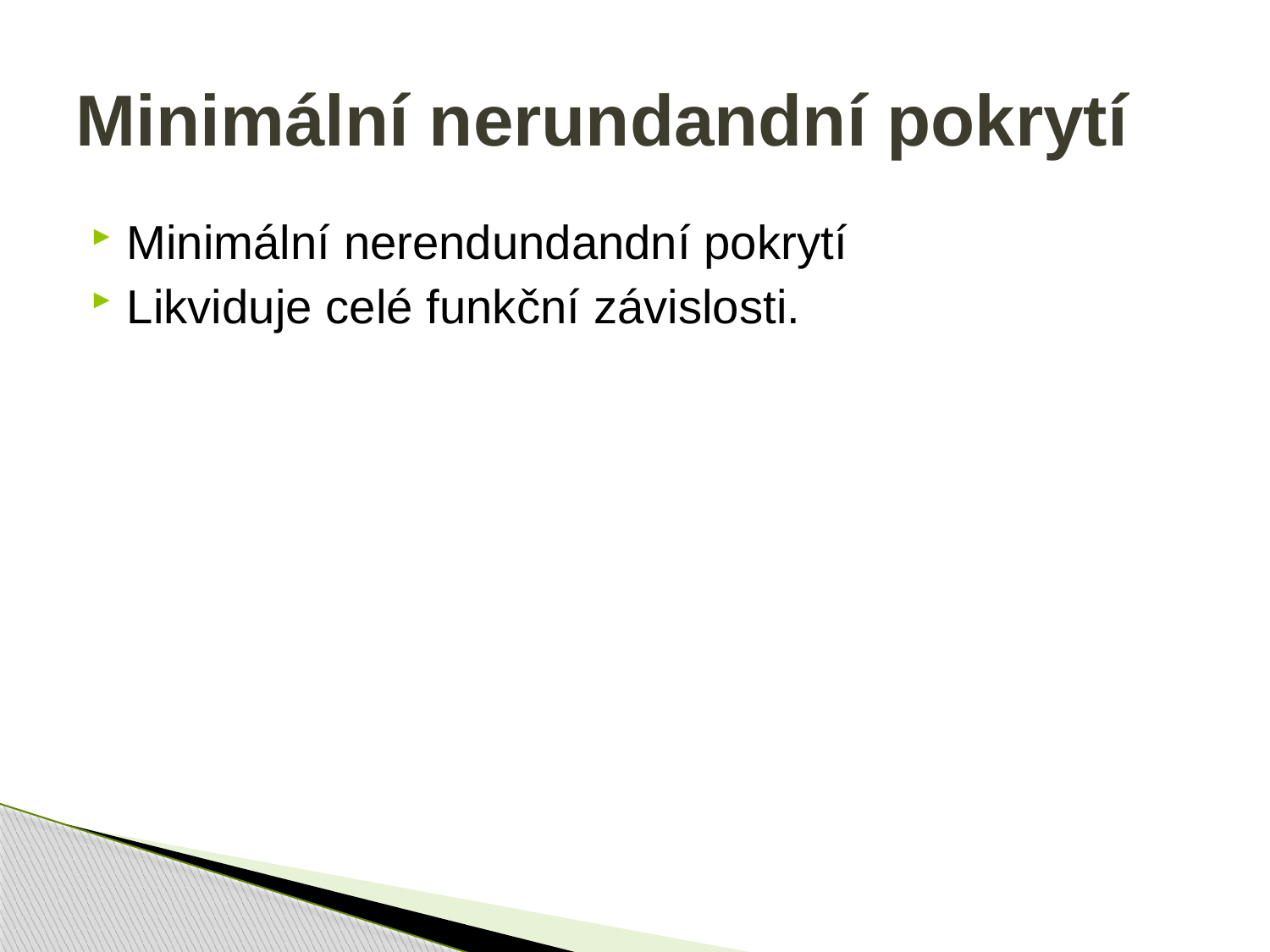

# Minimální nerundandní pokrytí
Minimální nerendundandní pokrytí
Likviduje celé funkční závislosti.